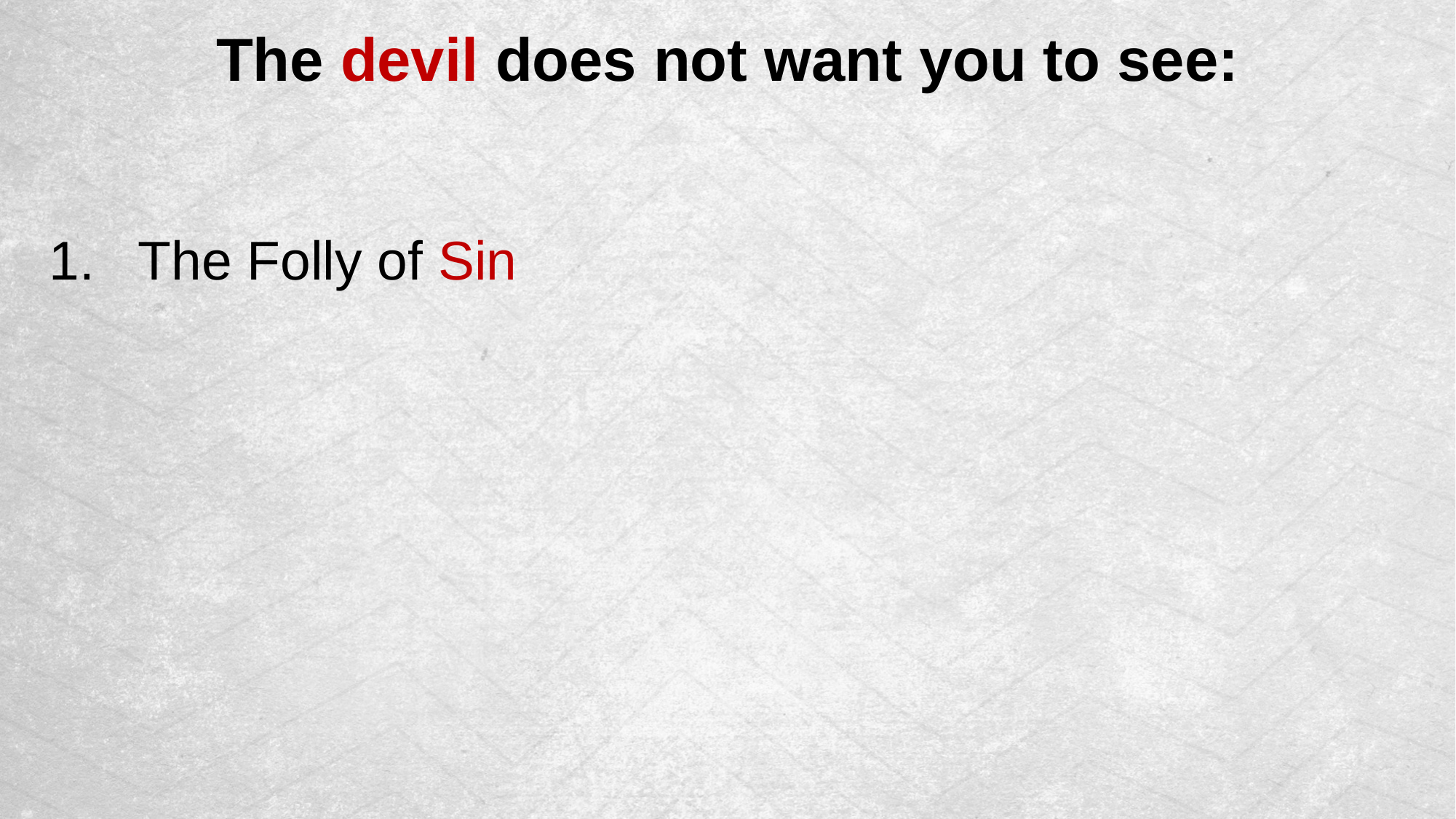

The devil does not want you to see:
The Folly of Sin